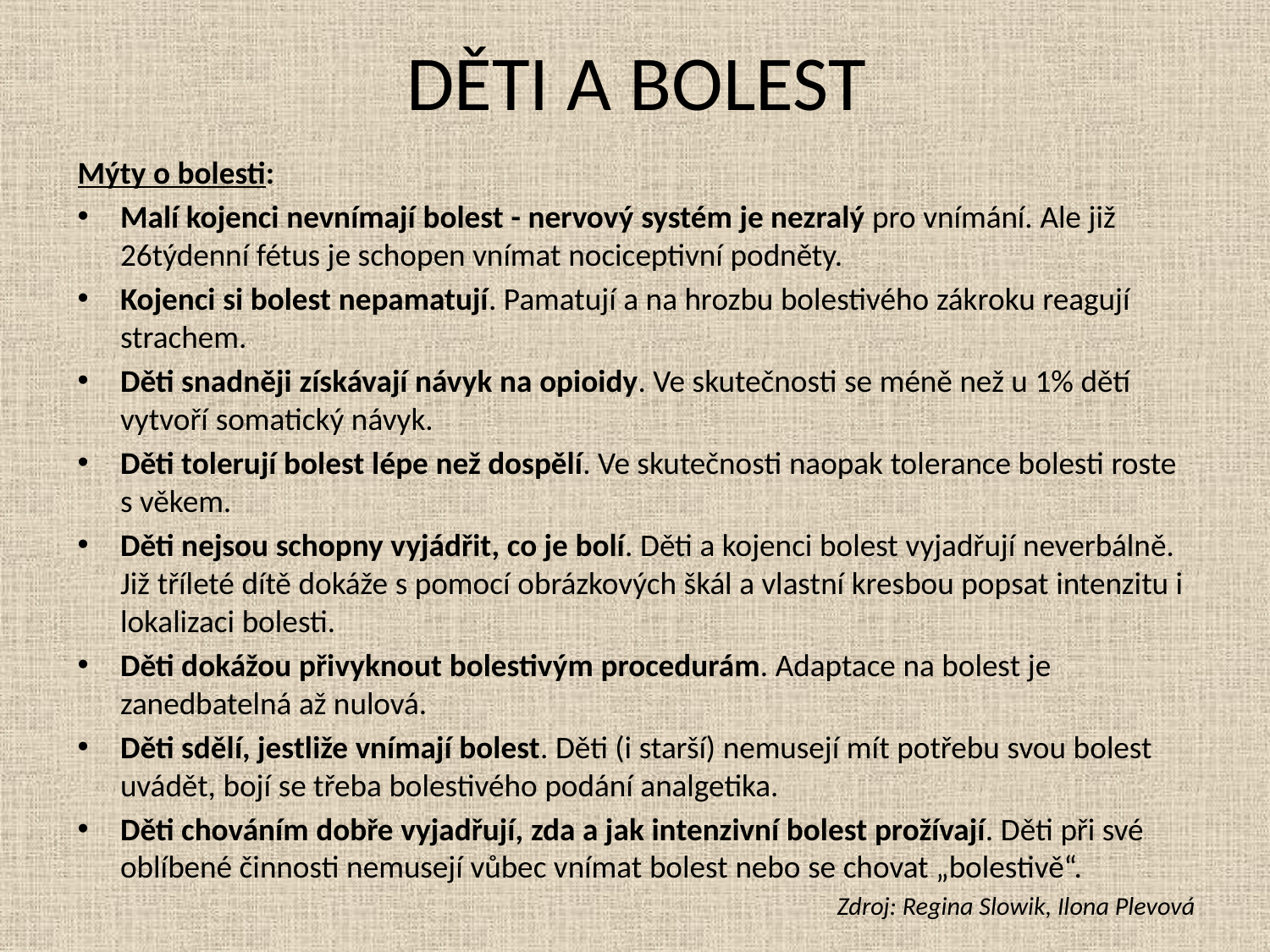

# DĚTI A BOLEST
Mýty o bolesti:
Malí kojenci nevnímají bolest - nervový systém je nezralý pro vnímání. Ale již 26týdenní fétus je schopen vnímat nociceptivní podněty.
Kojenci si bolest nepamatují. Pamatují a na hrozbu bolestivého zákroku reagují strachem.
Děti snadněji získávají návyk na opioidy. Ve skutečnosti se méně než u 1% dětí vytvoří somatický návyk.
Děti tolerují bolest lépe než dospělí. Ve skutečnosti naopak tolerance bolesti roste s věkem.
Děti nejsou schopny vyjádřit, co je bolí. Děti a kojenci bolest vyjadřují neverbálně. Již tříleté dítě dokáže s pomocí obrázkových škál a vlastní kresbou popsat intenzitu i lokalizaci bolesti.
Děti dokážou přivyknout bolestivým procedurám. Adaptace na bolest je zanedbatelná až nulová.
Děti sdělí, jestliže vnímají bolest. Děti (i starší) nemusejí mít potřebu svou bolest  uvádět, bojí se třeba bolestivého podání analgetika.
Děti chováním dobře vyjadřují, zda a jak intenzivní bolest prožívají. Děti při své oblíbené činnosti nemusejí vůbec vnímat bolest nebo se chovat „bolestivě“.
Zdroj: Regina Slowik, Ilona Plevová